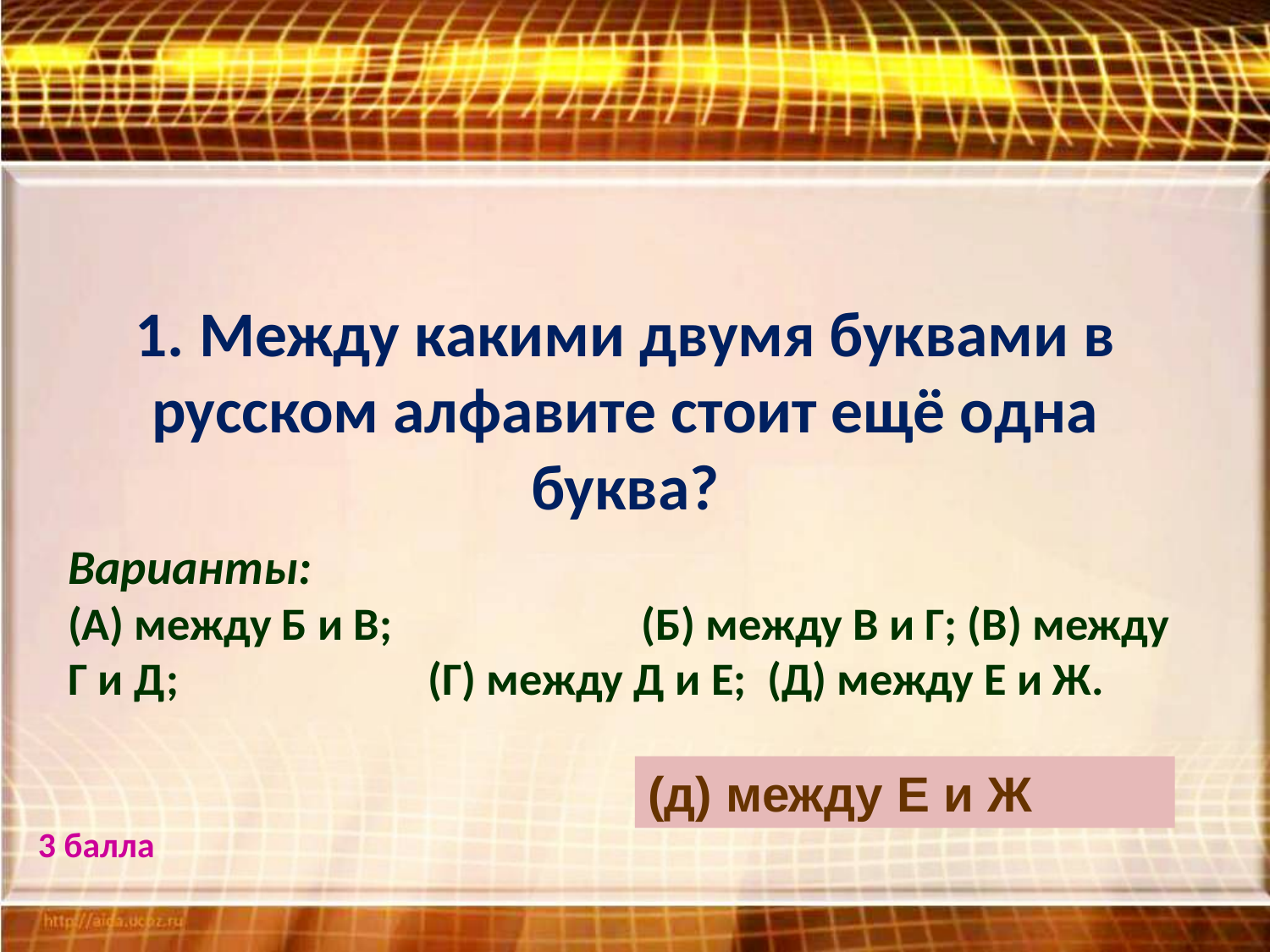

1. Между какими двумя буквами в русском алфавите стоит ещё одна буква?
Варианты:
(А) между Б и В;                        (Б) между В и Г; (В) между Г и Д;                        (Г) между Д и Е;  (Д) между Е и Ж.

#
(д) между Е и Ж
3 балла